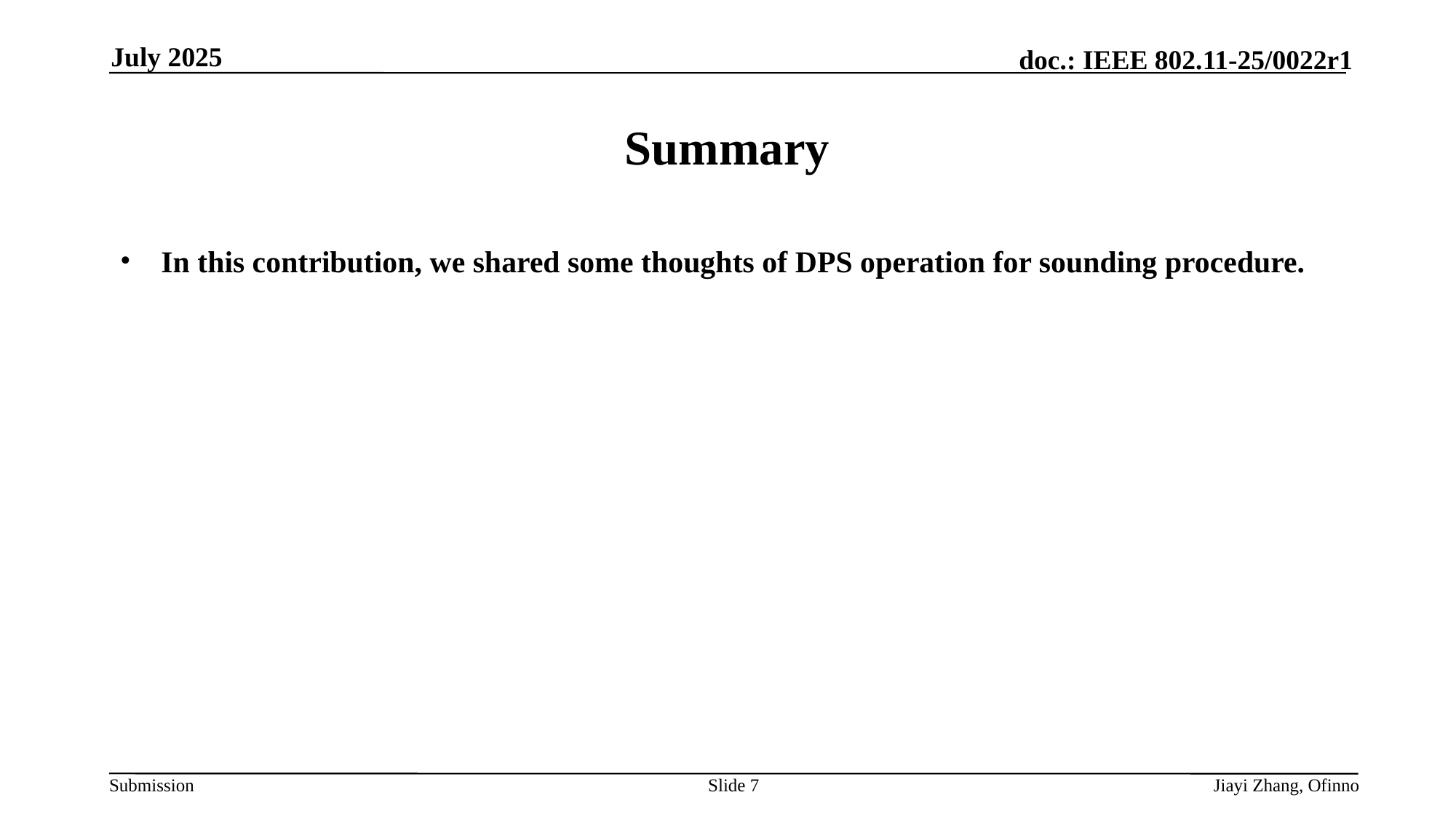

July 2025
# Summary
In this contribution, we shared some thoughts of DPS operation for sounding procedure.
Slide 7
Jiayi Zhang, Ofinno